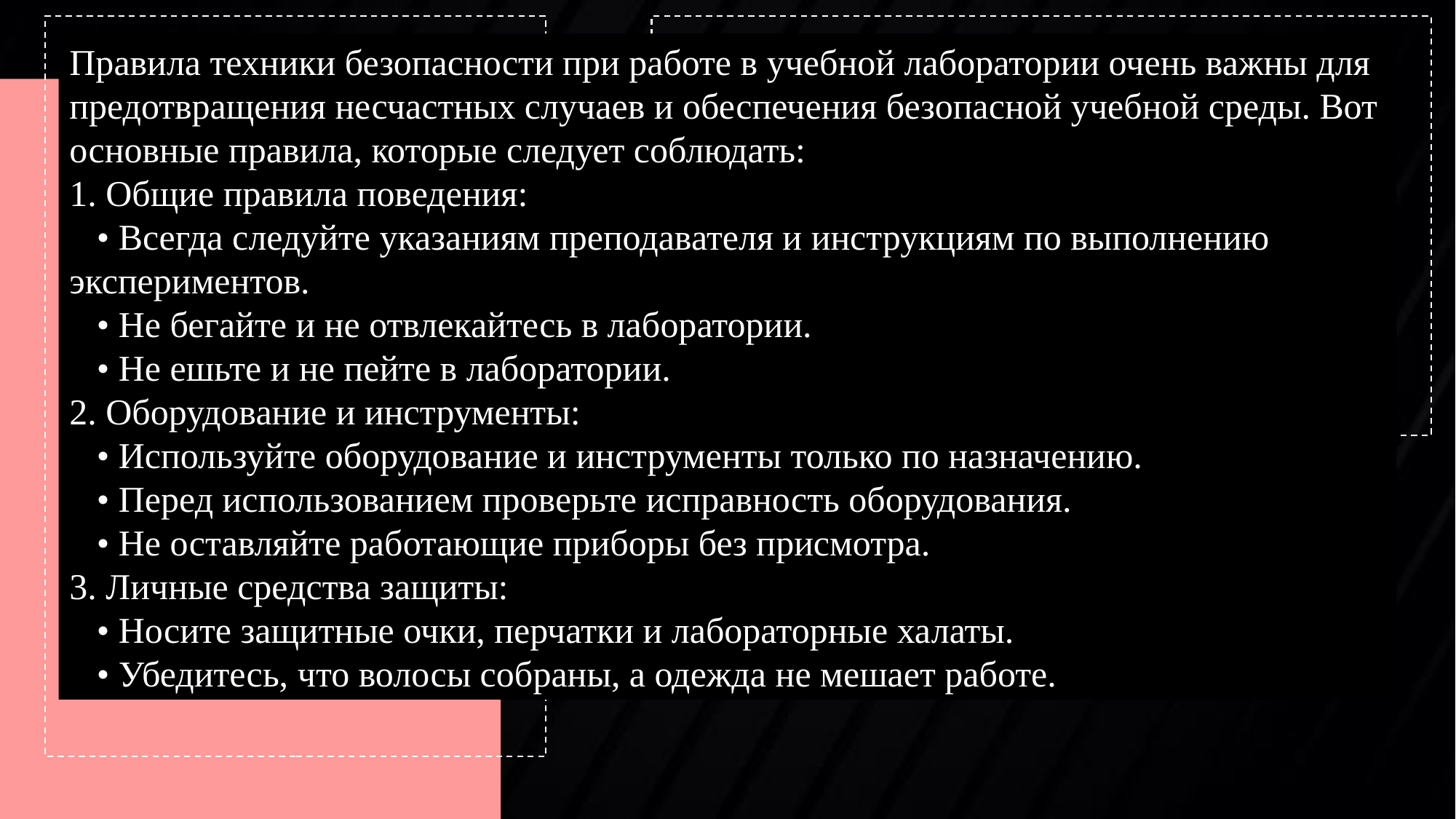

Правила техники безопасности при работе в учебной лаборатории очень важны для предотвращения несчастных случаев и обеспечения безопасной учебной среды. Вот основные правила, которые следует соблюдать:
1. Общие правила поведения:
   • Всегда следуйте указаниям преподавателя и инструкциям по выполнению экспериментов.
   • Не бегайте и не отвлекайтесь в лаборатории.
   • Не ешьте и не пейте в лаборатории.
2. Оборудование и инструменты:
   • Используйте оборудование и инструменты только по назначению.
   • Перед использованием проверьте исправность оборудования.
   • Не оставляйте работающие приборы без присмотра.
3. Личные средства защиты:
   • Носите защитные очки, перчатки и лабораторные халаты.
   • Убедитесь, что волосы собраны, а одежда не мешает работе.